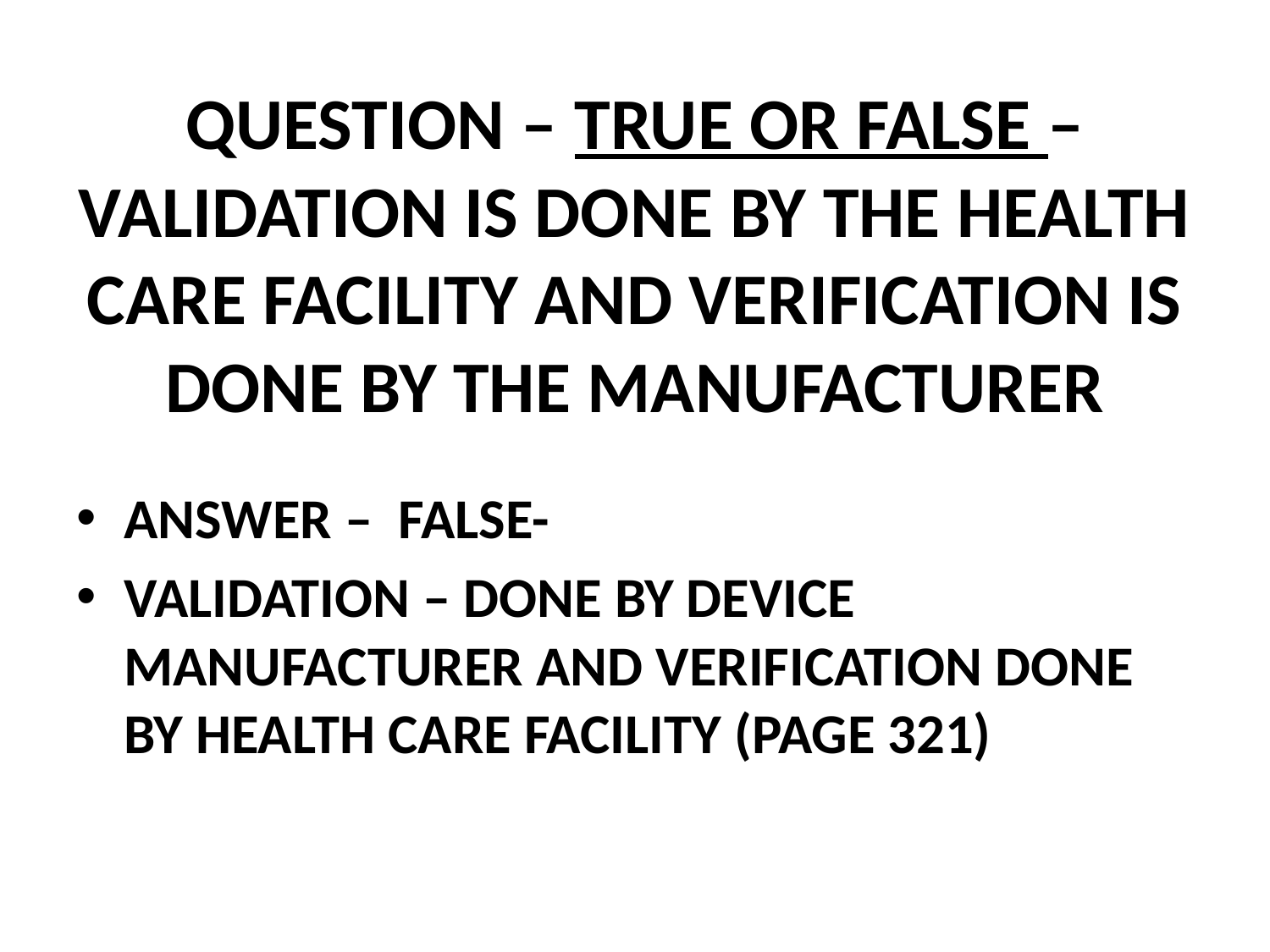

# QUESTION – TRUE OR FALSE – VALIDATION IS DONE BY THE HEALTH CARE FACILITY AND VERIFICATION IS DONE BY THE MANUFACTURER
ANSWER –  FALSE-
VALIDATION – DONE BY DEVICE MANUFACTURER AND VERIFICATION DONE BY HEALTH CARE FACILITY (PAGE 321)